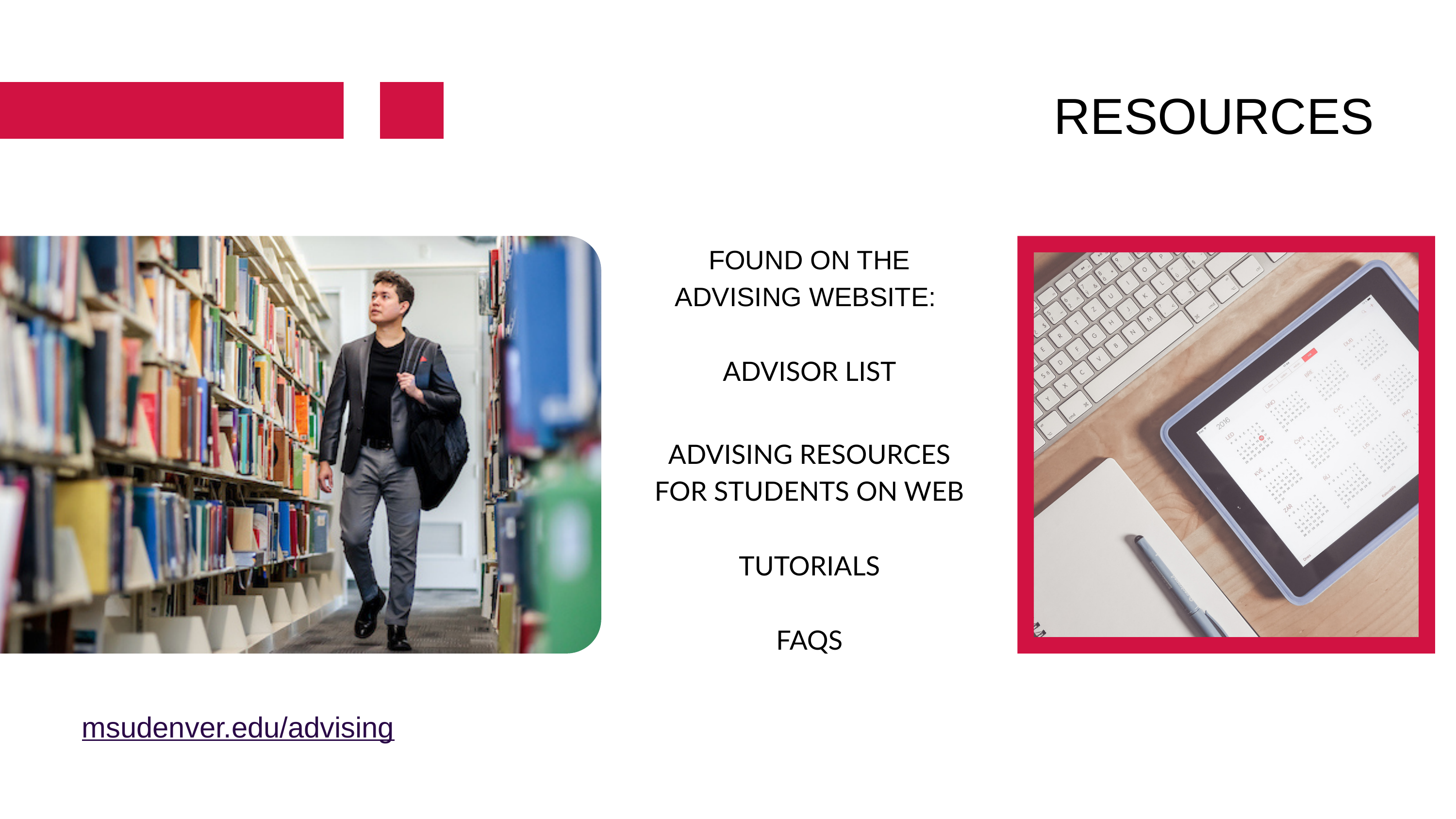

RESOURCES

FOUND ON THE ADVISING WEBSITE:

ADVISOR LIST

ADVISING RESOURCES FOR STUDENTS ON WEB

TUTORIALS

FAQS

msudenver.edu/advising